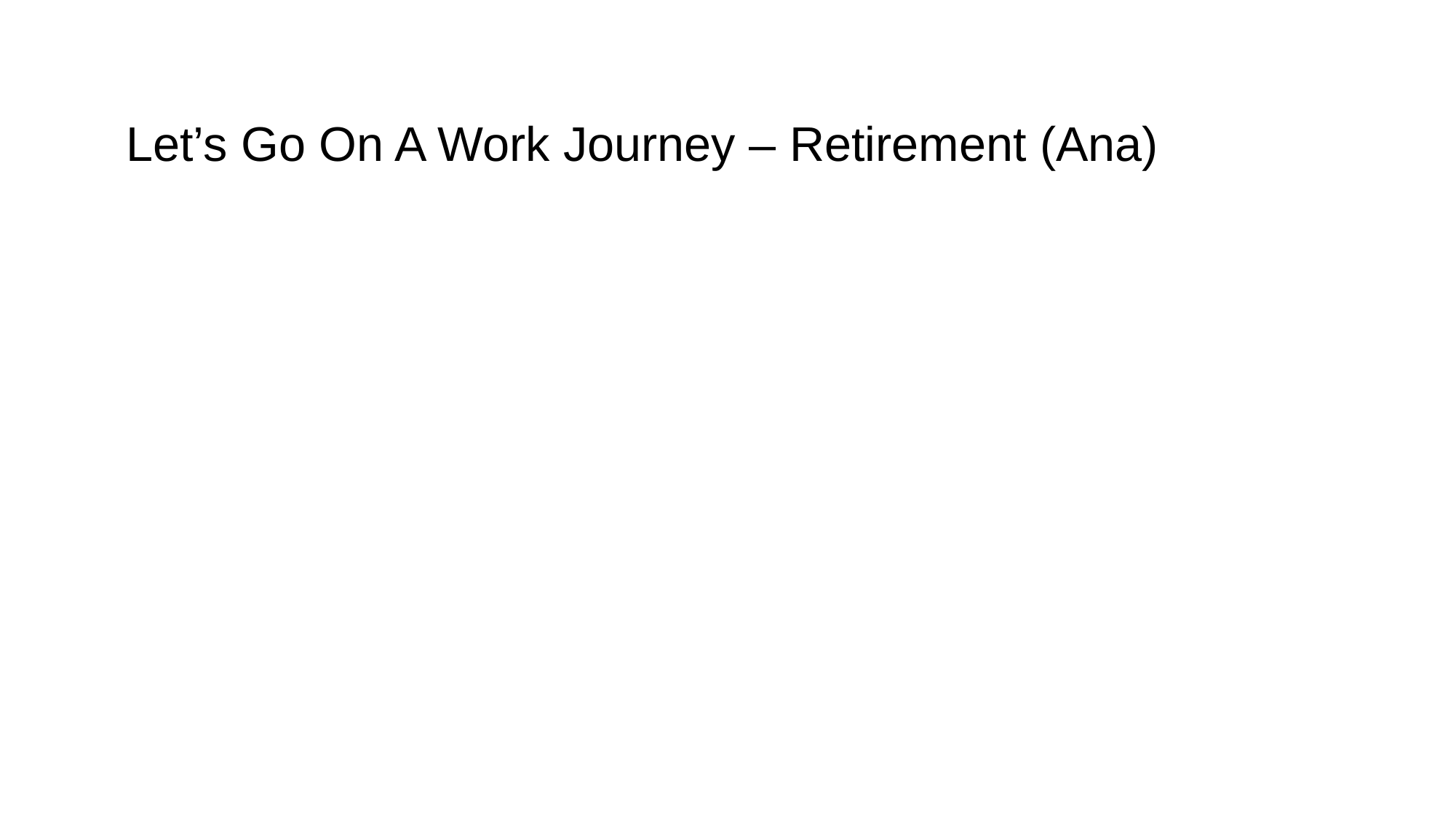

# Let’s Go On A Work Journey – Retirement (Ana)